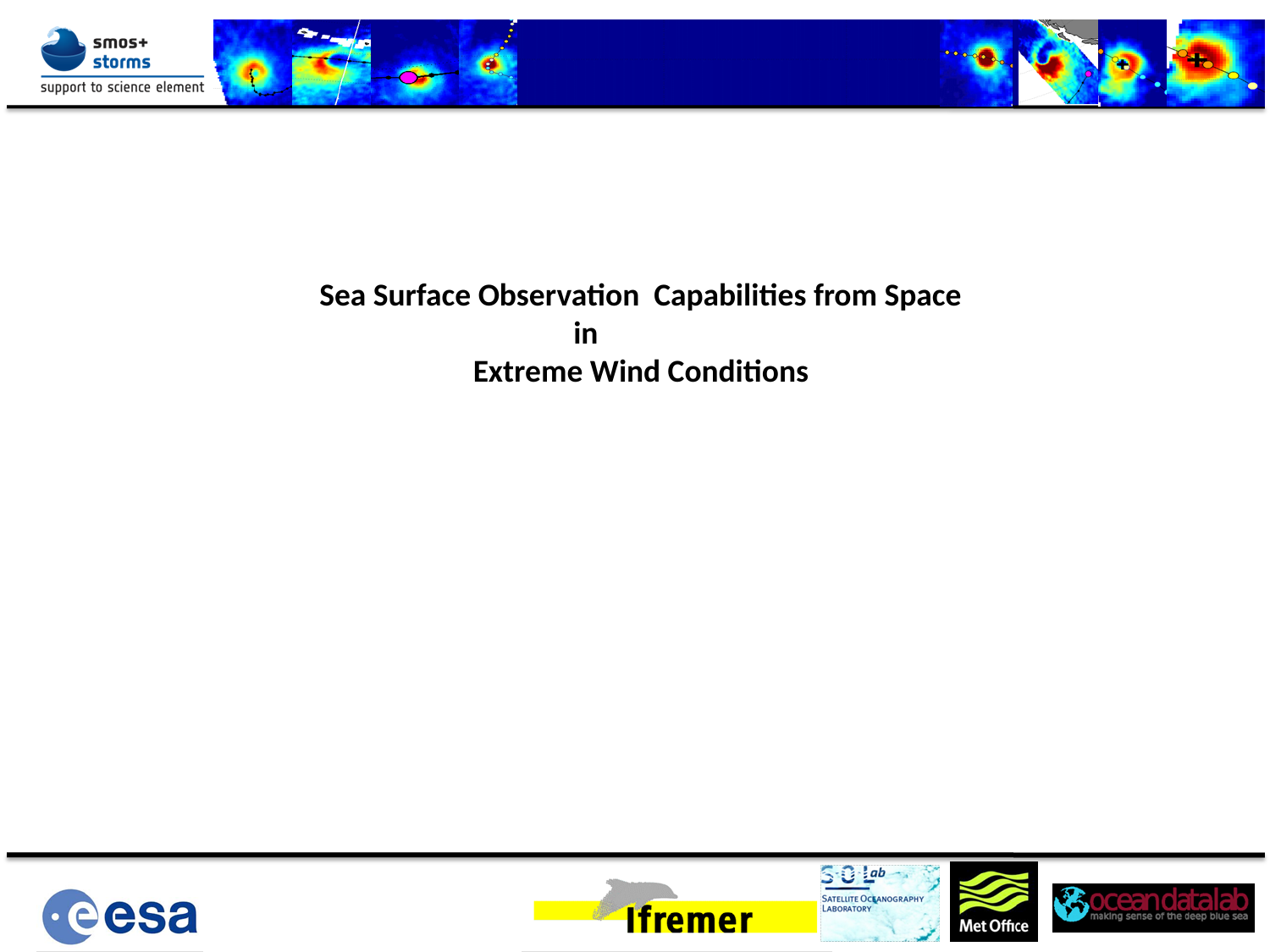

Sea Surface Observation  Capabilities from Space
		in
Extreme Wind Conditions